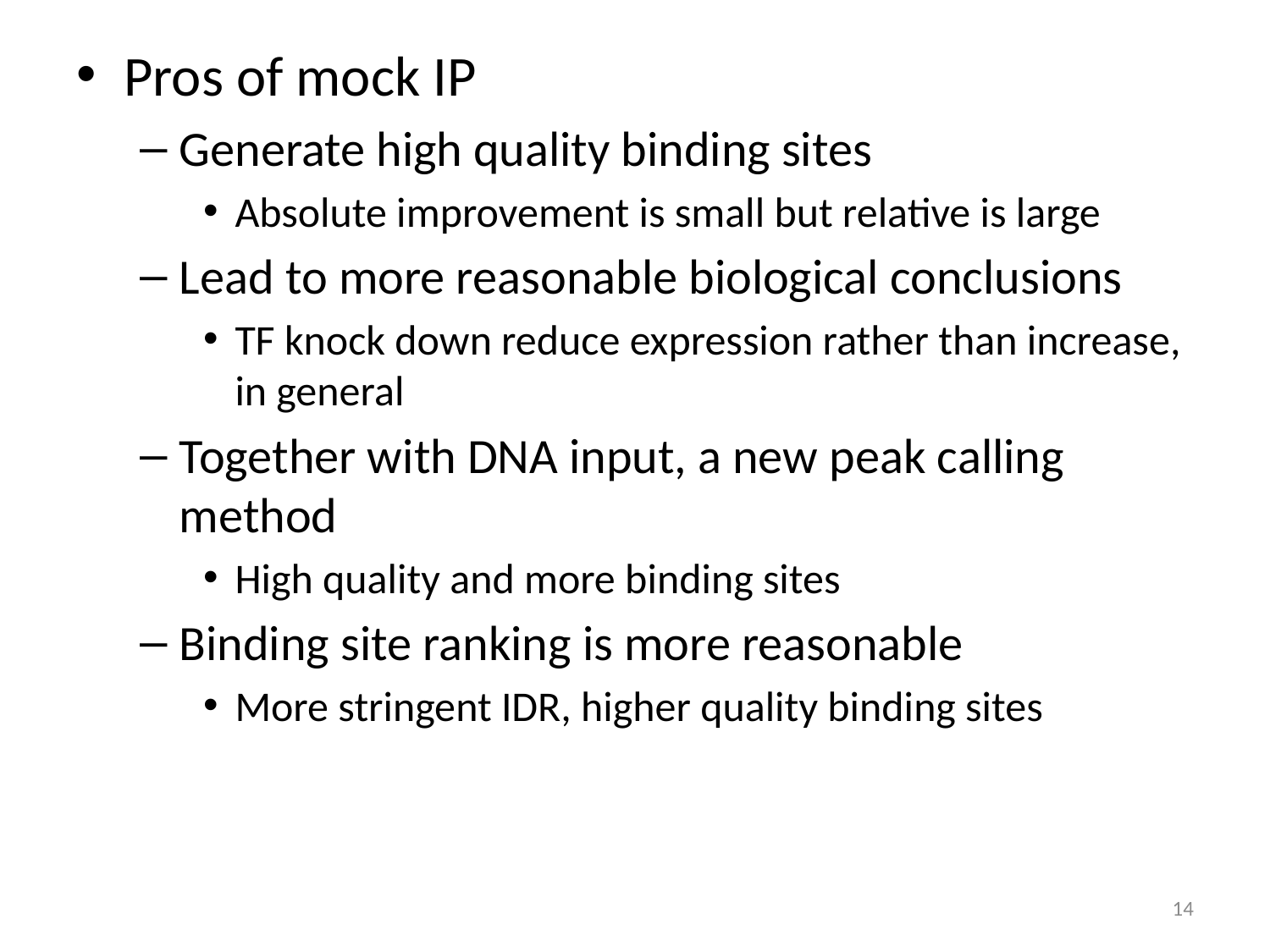

Pros of mock IP
Generate high quality binding sites
Absolute improvement is small but relative is large
Lead to more reasonable biological conclusions
TF knock down reduce expression rather than increase, in general
Together with DNA input, a new peak calling method
High quality and more binding sites
Binding site ranking is more reasonable
More stringent IDR, higher quality binding sites
14